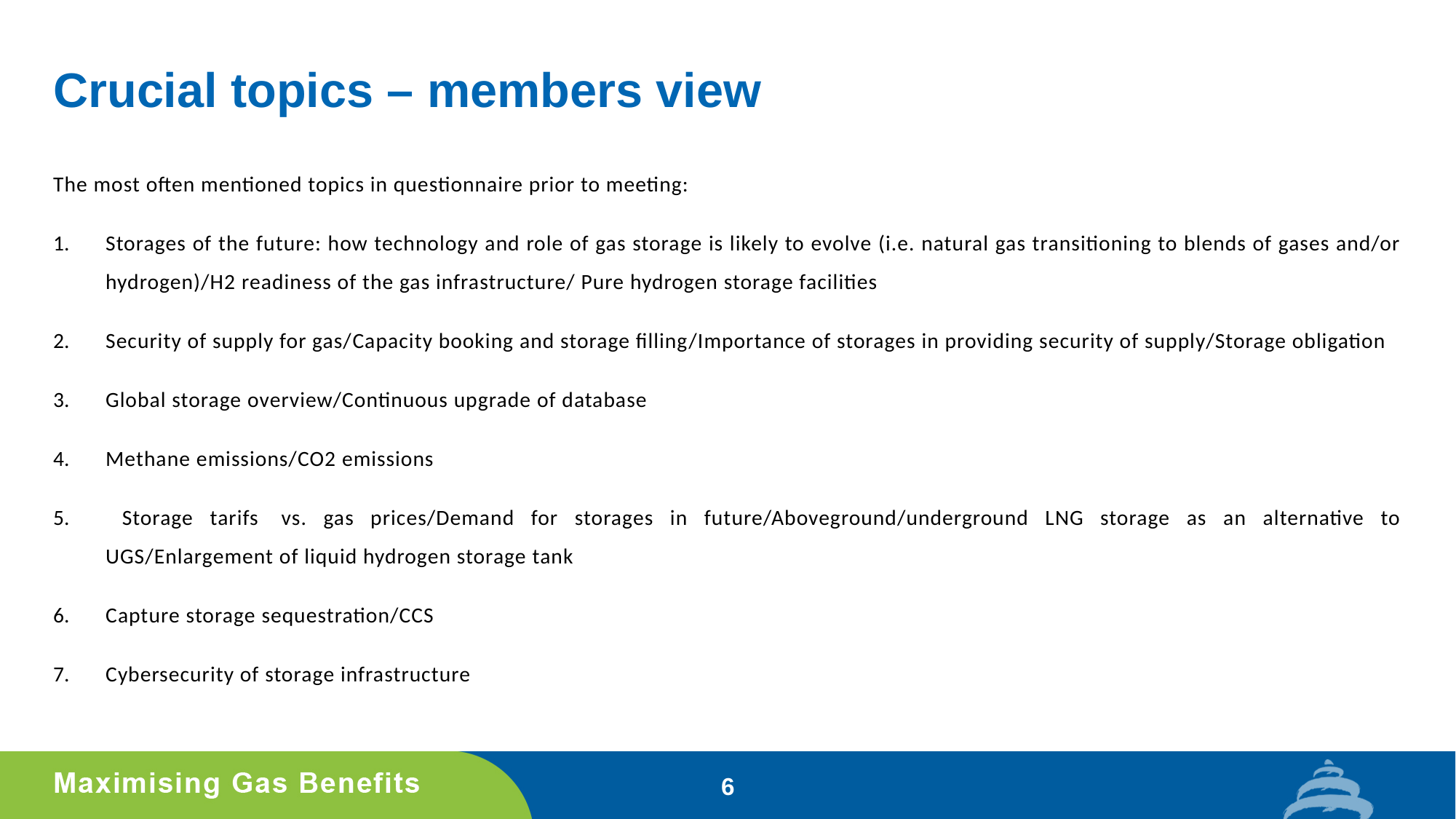

# Crucial topics – members view
The most often mentioned topics in questionnaire prior to meeting:
Storages of the future: how technology and role of gas storage is likely to evolve (i.e. natural gas transitioning to blends of gases and/or hydrogen)/H2 readiness of the gas infrastructure/ Pure hydrogen storage facilities
Security of supply for gas/Capacity booking and storage filling/Importance of storages in providing security of supply/Storage obligation
Global storage overview/Continuous upgrade of database
Methane emissions/CO2 emissions
 Storage tarifs  vs. gas prices/Demand for storages in future/Aboveground/underground LNG storage as an alternative to UGS/Enlargement of liquid hydrogen storage tank
Capture storage sequestration/CCS
Cybersecurity of storage infrastructure

6